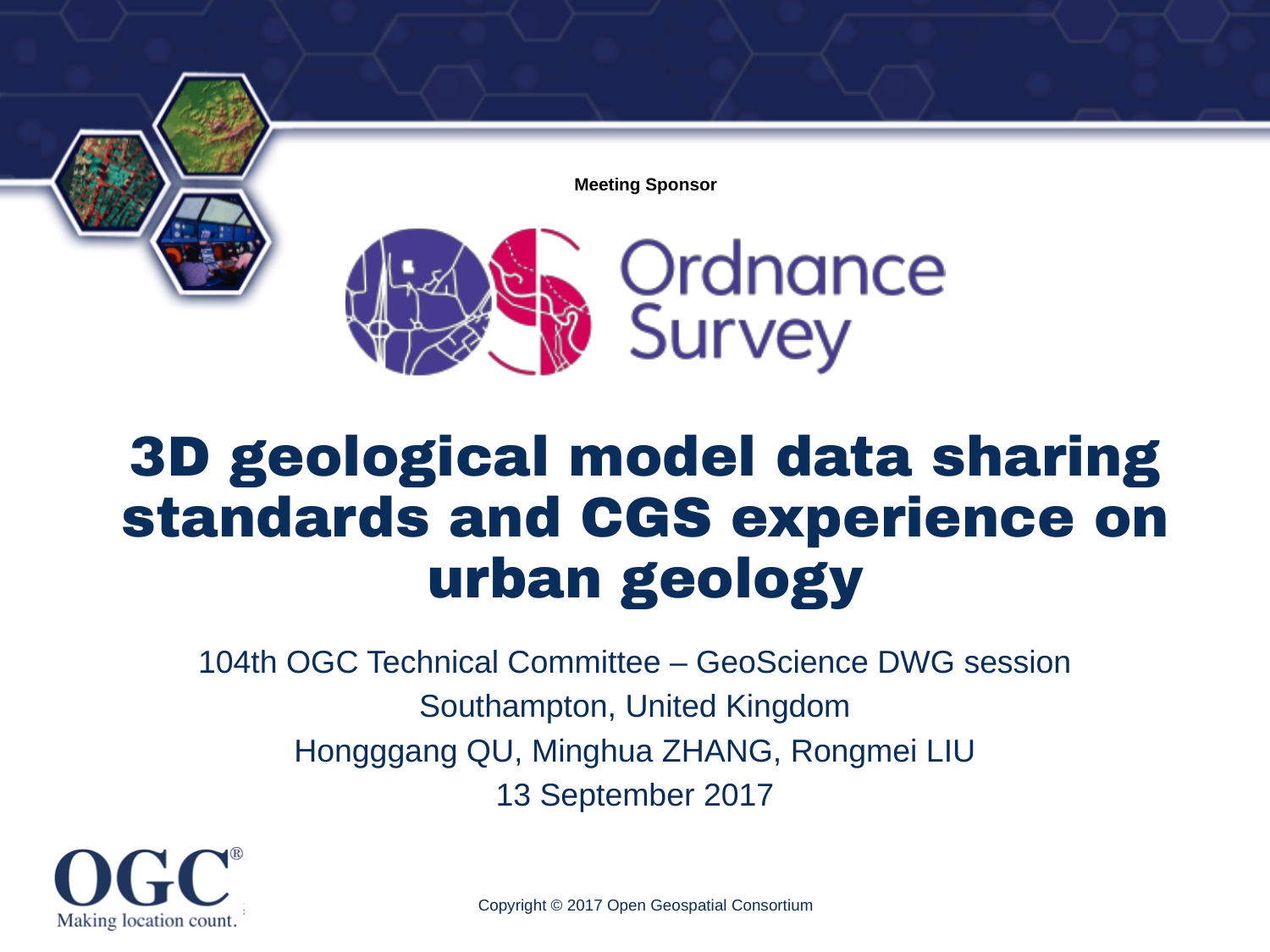

# 3D geological model data sharing standards and CGS experience on urban geology
104th OGC Technical Committee – GeoScience DWG session
Southampton, United Kingdom
Hongggang QU, Minghua ZHANG, Rongmei LIU
13 September 2017
Copyright © 2017 Open Geospatial Consortium